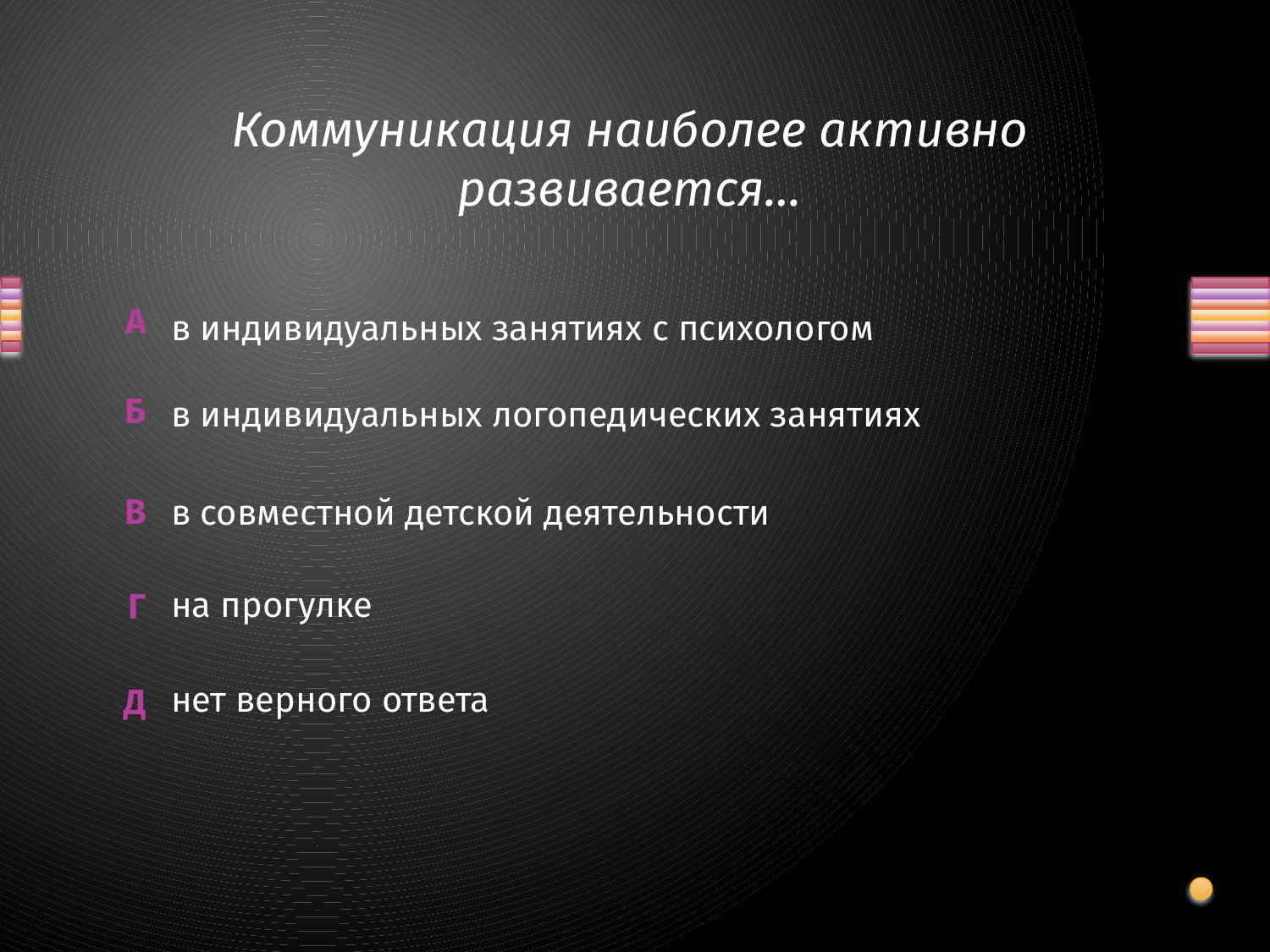

# Коммуникация наиболее активно развивается…
в индивидуальных занятиях с психологом
в индивидуальных логопедических занятиях
в совместной детской деятельности
на прогулке
нет верного ответа